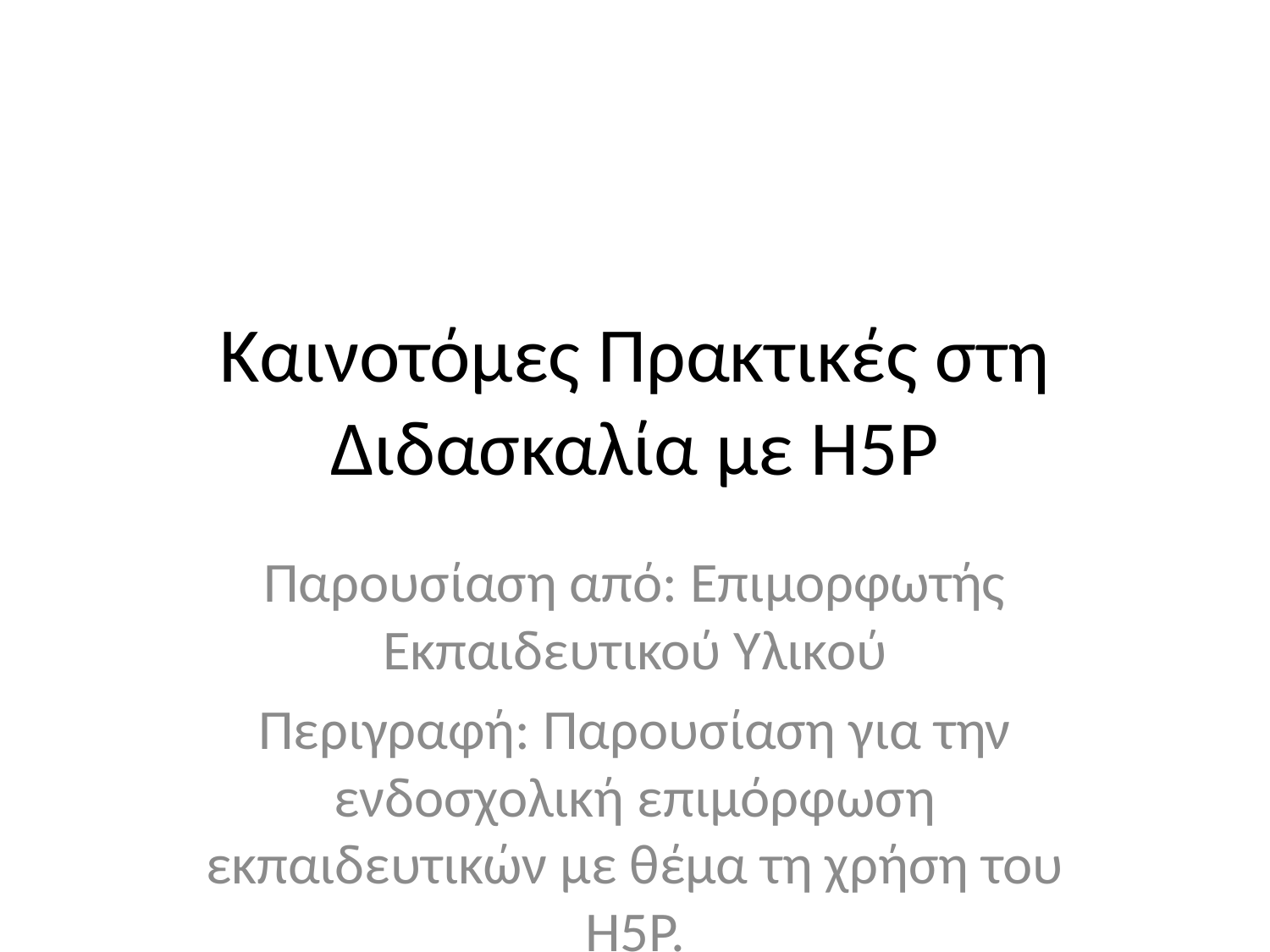

# Καινοτόμες Πρακτικές στη Διδασκαλία με H5P
Παρουσίαση από: Επιμορφωτής Εκπαιδευτικού Υλικού
Περιγραφή: Παρουσίαση για την ενδοσχολική επιμόρφωση εκπαιδευτικών με θέμα τη χρήση του H5P.